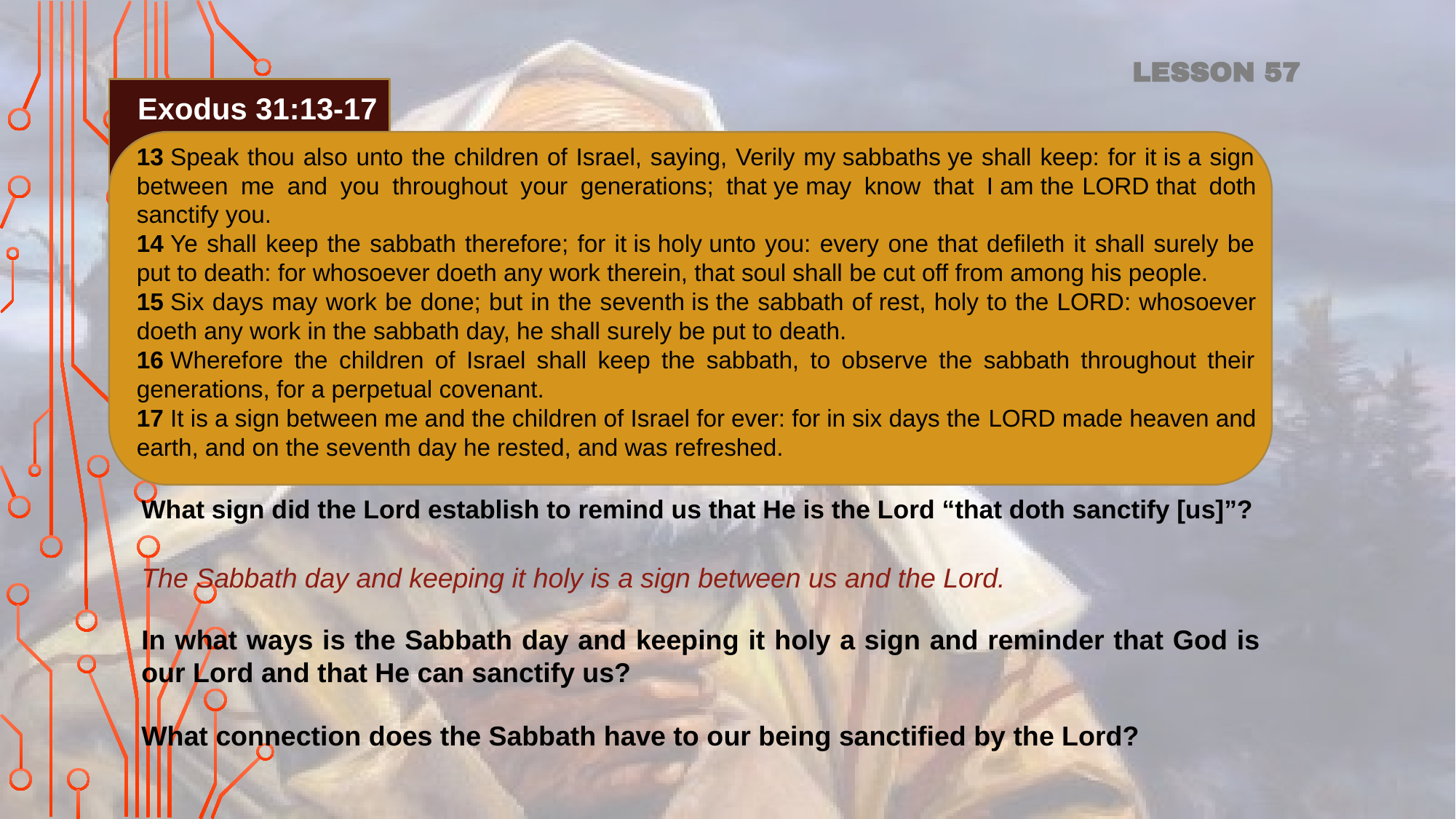

LESSON 57

Exodus 31:13-17

13 Speak thou also unto the children of Israel, saying, Verily my sabbaths ye shall keep: for it is a sign between me and you throughout your generations; that ye may know that I am the Lord that doth sanctify you.
14 Ye shall keep the sabbath therefore; for it is holy unto you: every one that defileth it shall surely be put to death: for whosoever doeth any work therein, that soul shall be cut off from among his people.
15 Six days may work be done; but in the seventh is the sabbath of rest, holy to the Lord: whosoever doeth any work in the sabbath day, he shall surely be put to death.
16 Wherefore the children of Israel shall keep the sabbath, to observe the sabbath throughout their generations, for a perpetual covenant.
17 It is a sign between me and the children of Israel for ever: for in six days the Lord made heaven and earth, and on the seventh day he rested, and was refreshed.
What sign did the Lord establish to remind us that He is the Lord “that doth sanctify [us]”?
The Sabbath day and keeping it holy is a sign between us and the Lord.
In what ways is the Sabbath day and keeping it holy a sign and reminder that God is our Lord and that He can sanctify us?
What connection does the Sabbath have to our being sanctified by the Lord?